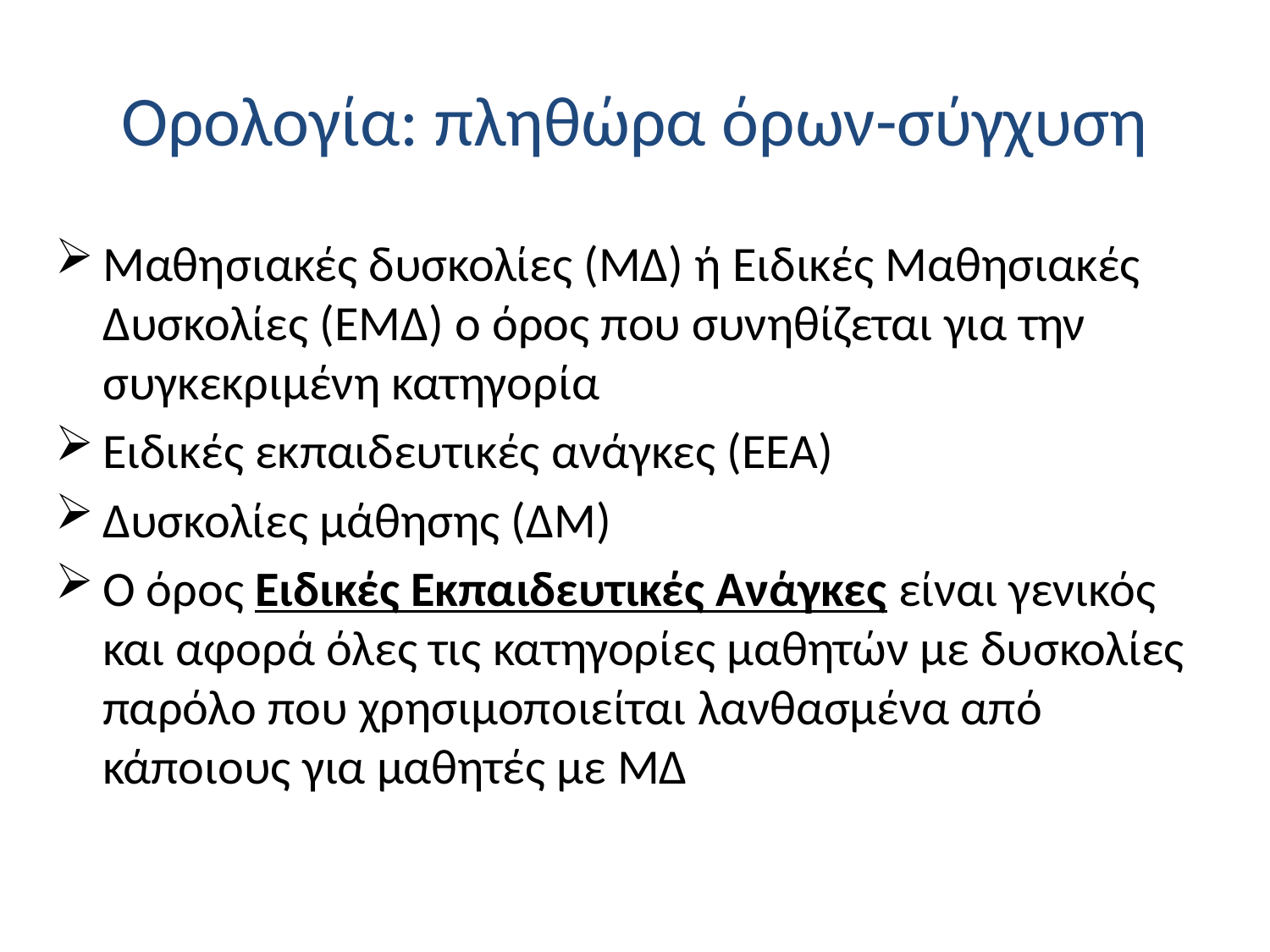

# Ορολογία: πληθώρα όρων-σύγχυση

Μαθησιακές δυσκολίες (ΜΔ) ή Ειδικές Μαθησιακές Δυσκολίες (ΕΜΔ) ο όρος που συνηθίζεται για την συγκεκριμένη κατηγορία
Ειδικές εκπαιδευτικές ανάγκες (ΕΕΑ)
Δυσκολίες μάθησης (ΔΜ)
Ο όρος Ειδικές Εκπαιδευτικές Ανάγκες είναι γενικός και αφορά όλες τις κατηγορίες μαθητών με δυσκολίες παρόλο που χρησιμοποιείται λανθασμένα από κάποιους για μαθητές με ΜΔ